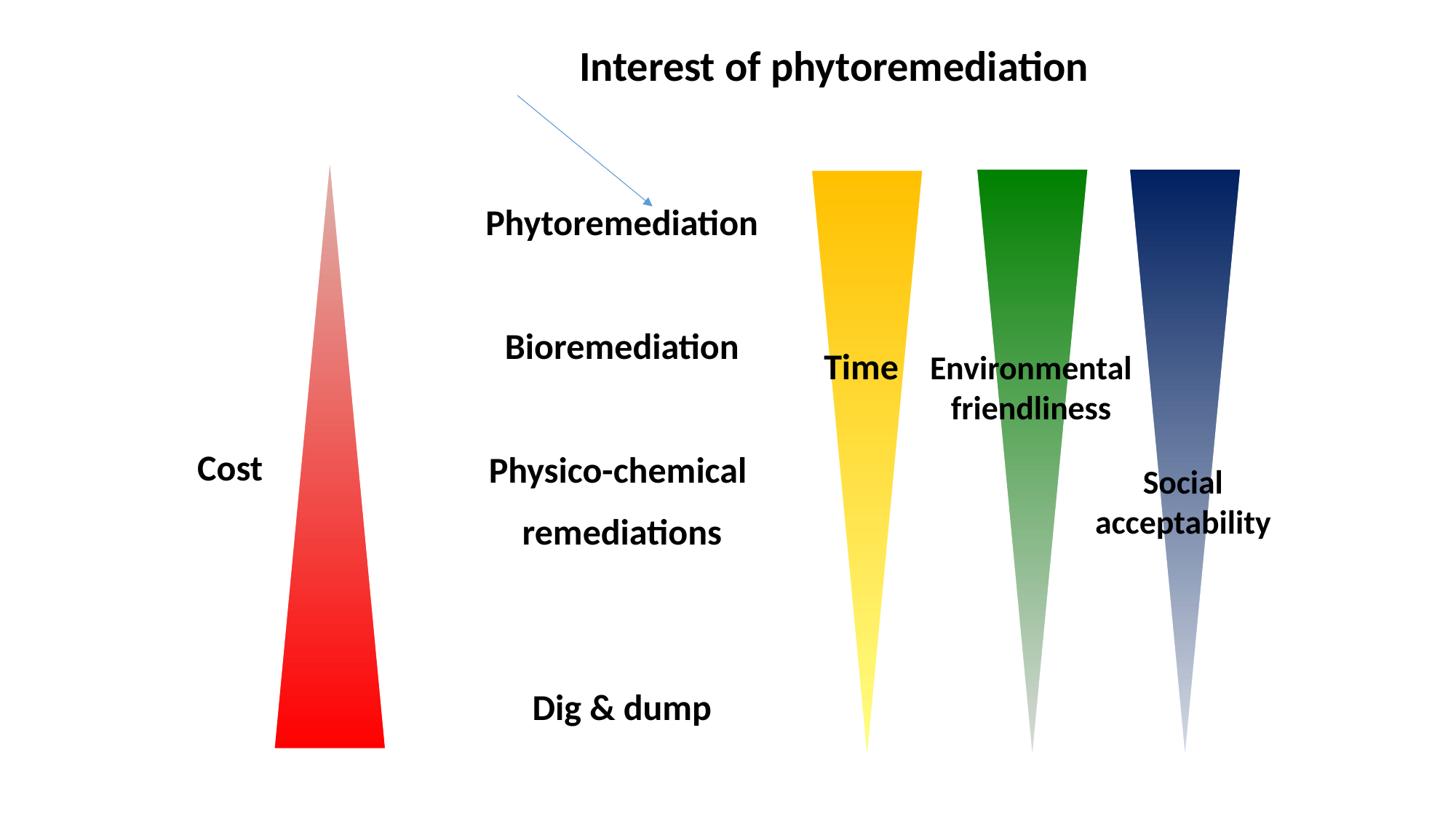

Interest of phytoremediation

Phytoremediation

Bioremediation

Physico-chemical
remediations

Dig & dump
Time
Environmental friendliness
Cost
Social acceptability